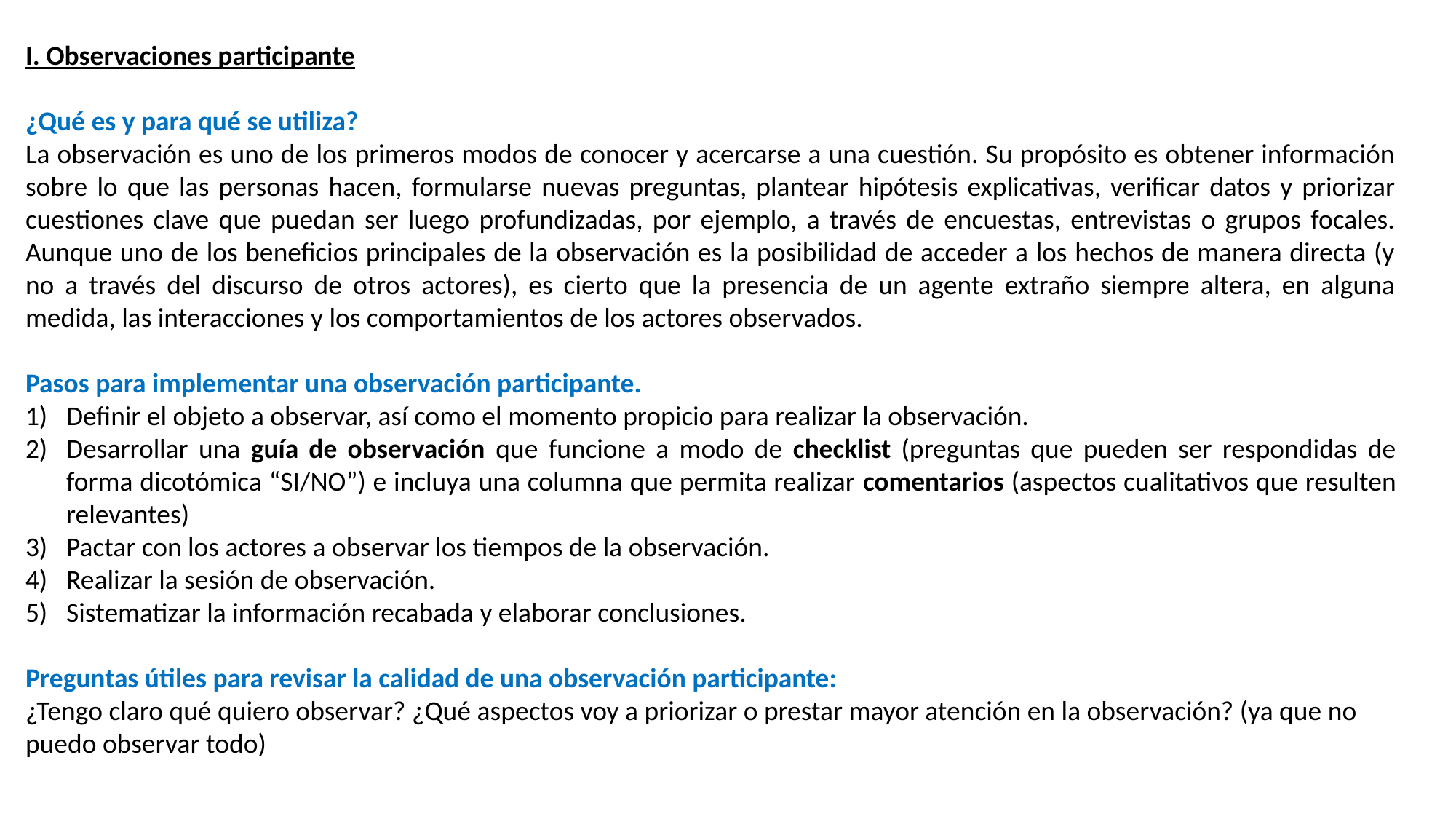

I. Observaciones participante

¿Qué es y para qué se utiliza?
La observación es uno de los primeros modos de conocer y acercarse a una cuestión. Su propósito es obtener información sobre lo que las personas hacen, formularse nuevas preguntas, plantear hipótesis explicativas, verificar datos y priorizar cuestiones clave que puedan ser luego profundizadas, por ejemplo, a través de encuestas, entrevistas o grupos focales. Aunque uno de los beneficios principales de la observación es la posibilidad de acceder a los hechos de manera directa (y no a través del discurso de otros actores), es cierto que la presencia de un agente extraño siempre altera, en alguna medida, las interacciones y los comportamientos de los actores observados.

Pasos para implementar una observación participante.
Definir el objeto a observar, así como el momento propicio para realizar la observación.
Desarrollar una guía de observación que funcione a modo de checklist (preguntas que pueden ser respondidas de forma dicotómica “SI/NO”) e incluya una columna que permita realizar comentarios (aspectos cualitativos que resulten relevantes)
Pactar con los actores a observar los tiempos de la observación.
Realizar la sesión de observación.
Sistematizar la información recabada y elaborar conclusiones.

Preguntas útiles para revisar la calidad de una observación participante:
¿Tengo claro qué quiero observar? ¿Qué aspectos voy a priorizar o prestar mayor atención en la observación? (ya que no puedo observar todo)